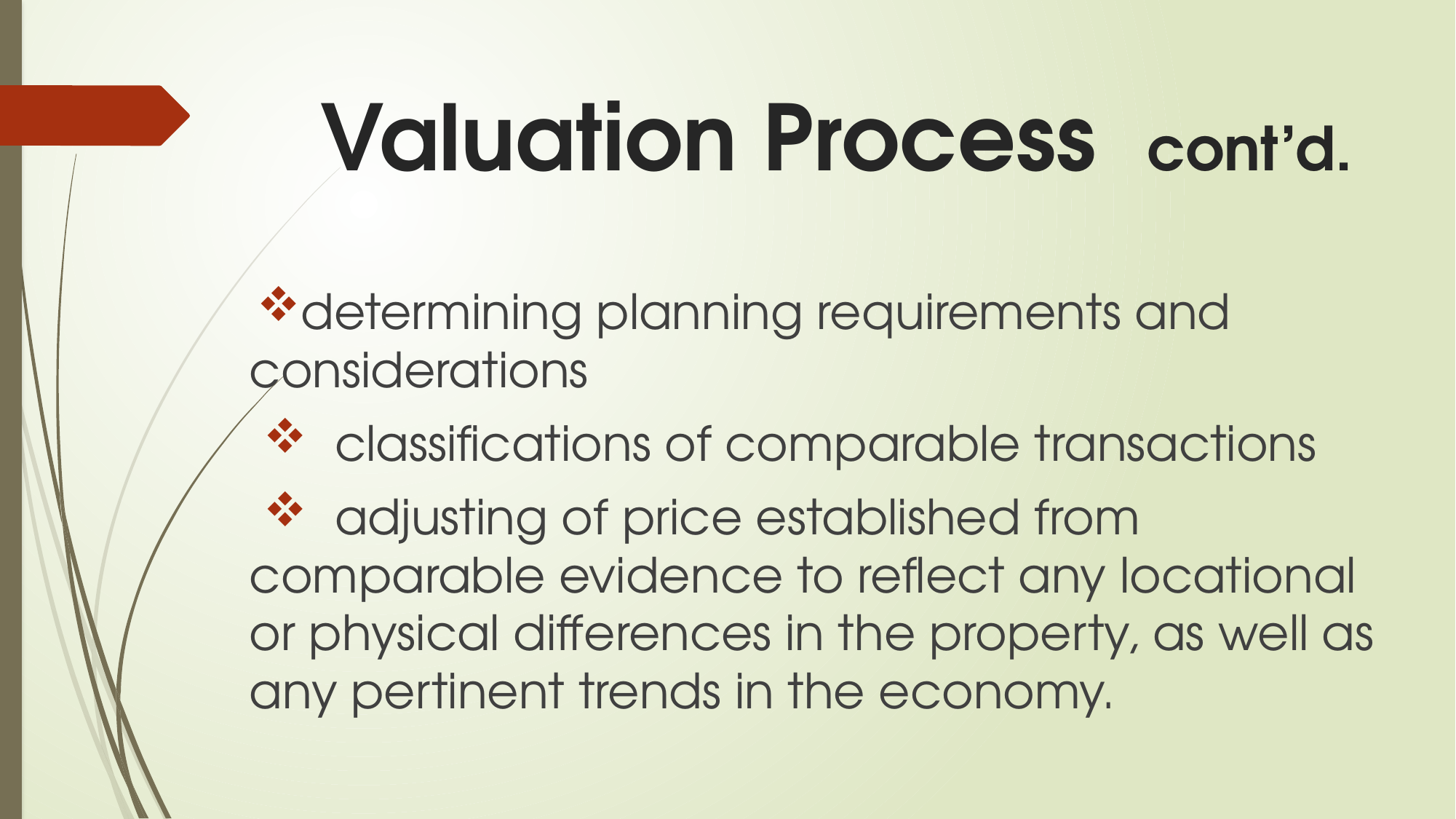

# Valuation Process  cont’d.

determining planning requirements and considerations
  classifications of comparable transactions
  adjusting of price established from comparable evidence to reflect any locational or physical differences in the property, as well as any pertinent trends in the economy.